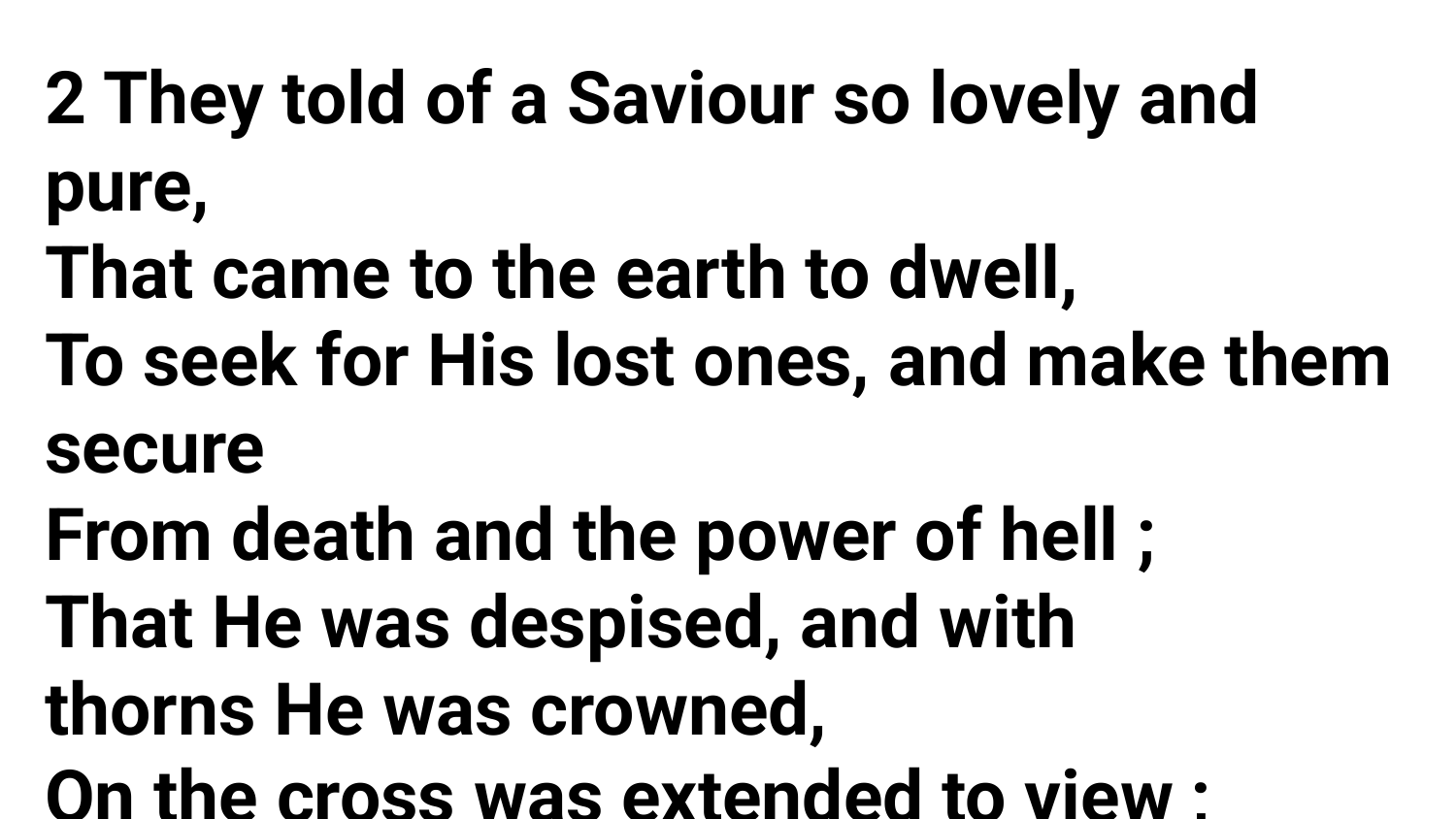

2 They told of a Saviour so lovely and pure,
That came to the earth to dwell,
To seek for His lost ones, and make them secure
From death and the power of hell ;
That He was despised, and with
thorns He was crowned,
On the cross was extended to view ;
But oh, what sweet peace in my heart since I've found
That old, old story is true !
But oh, what sweet peace in my heart since
That old, old story is true 1 [I've found